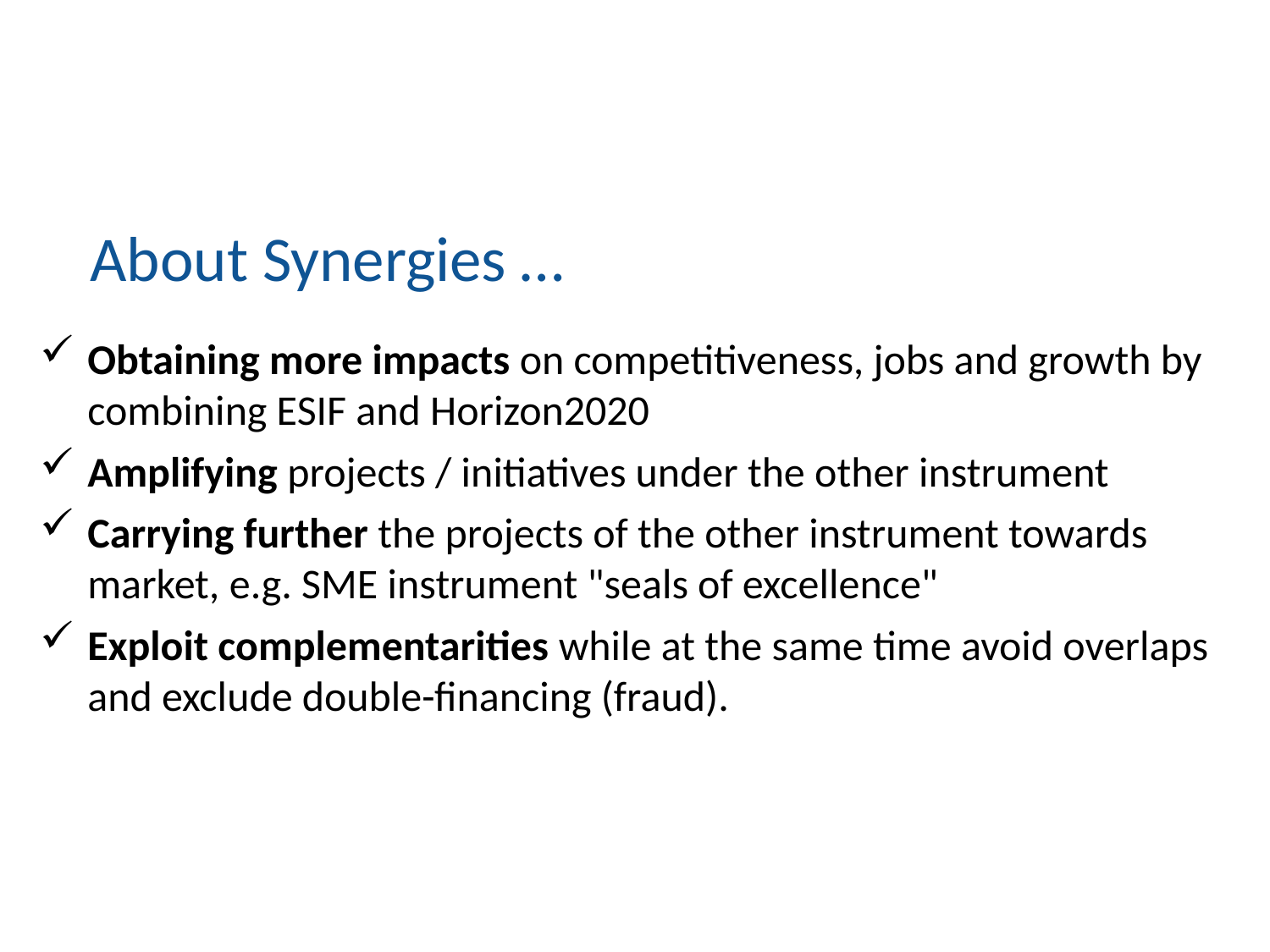

# About Synergies …
Obtaining more impacts on competitiveness, jobs and growth by combining ESIF and Horizon2020
Amplifying projects / initiatives under the other instrument
Carrying further the projects of the other instrument towards market, e.g. SME instrument "seals of excellence"
Exploit complementarities while at the same time avoid overlaps and exclude double-financing (fraud).